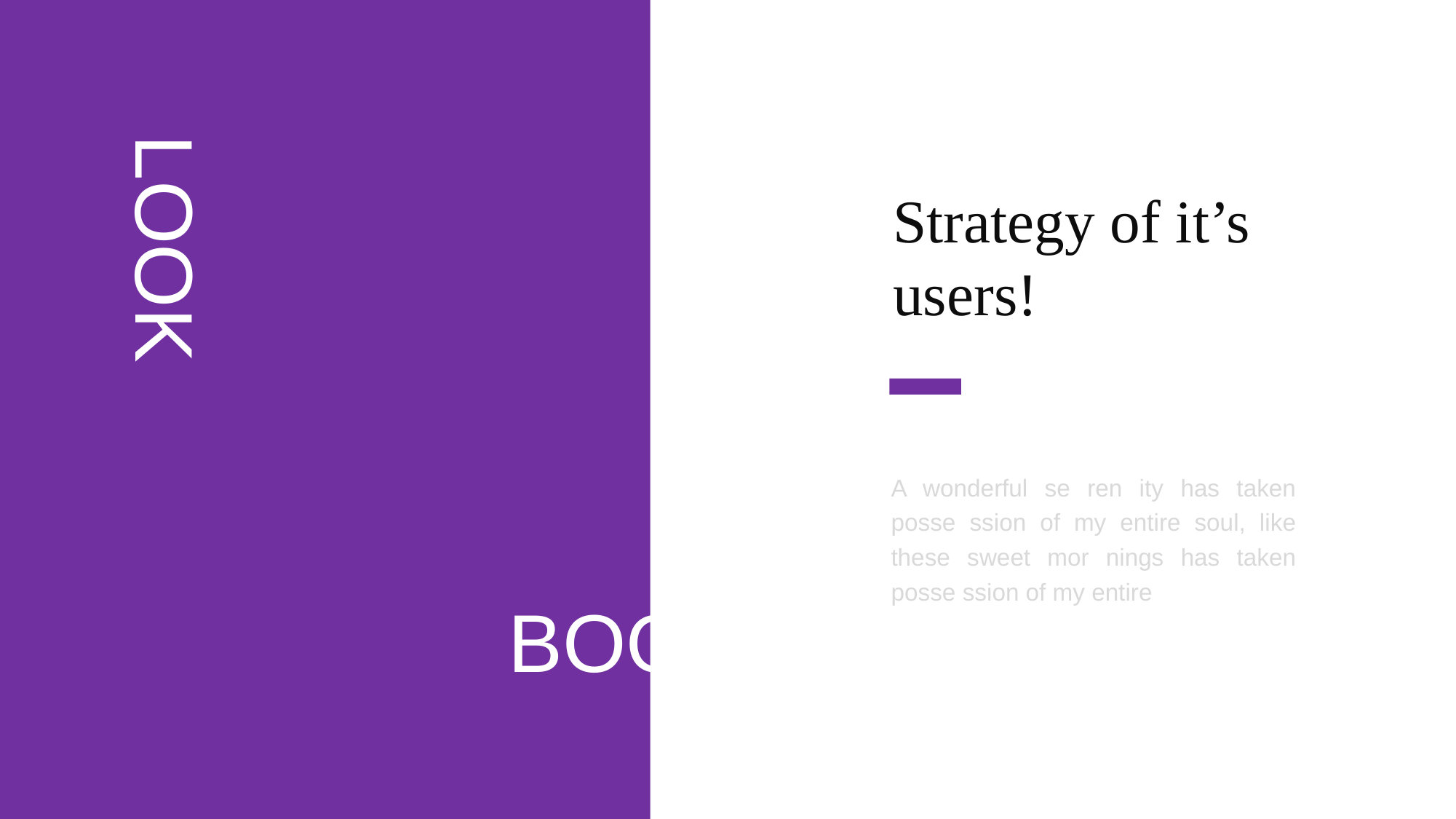

Strategy of it’s users!
LOOK

A wonderful se ren ity has taken posse ssion of my entire soul, like these sweet mor nings has taken posse ssion of my entire
BOOK